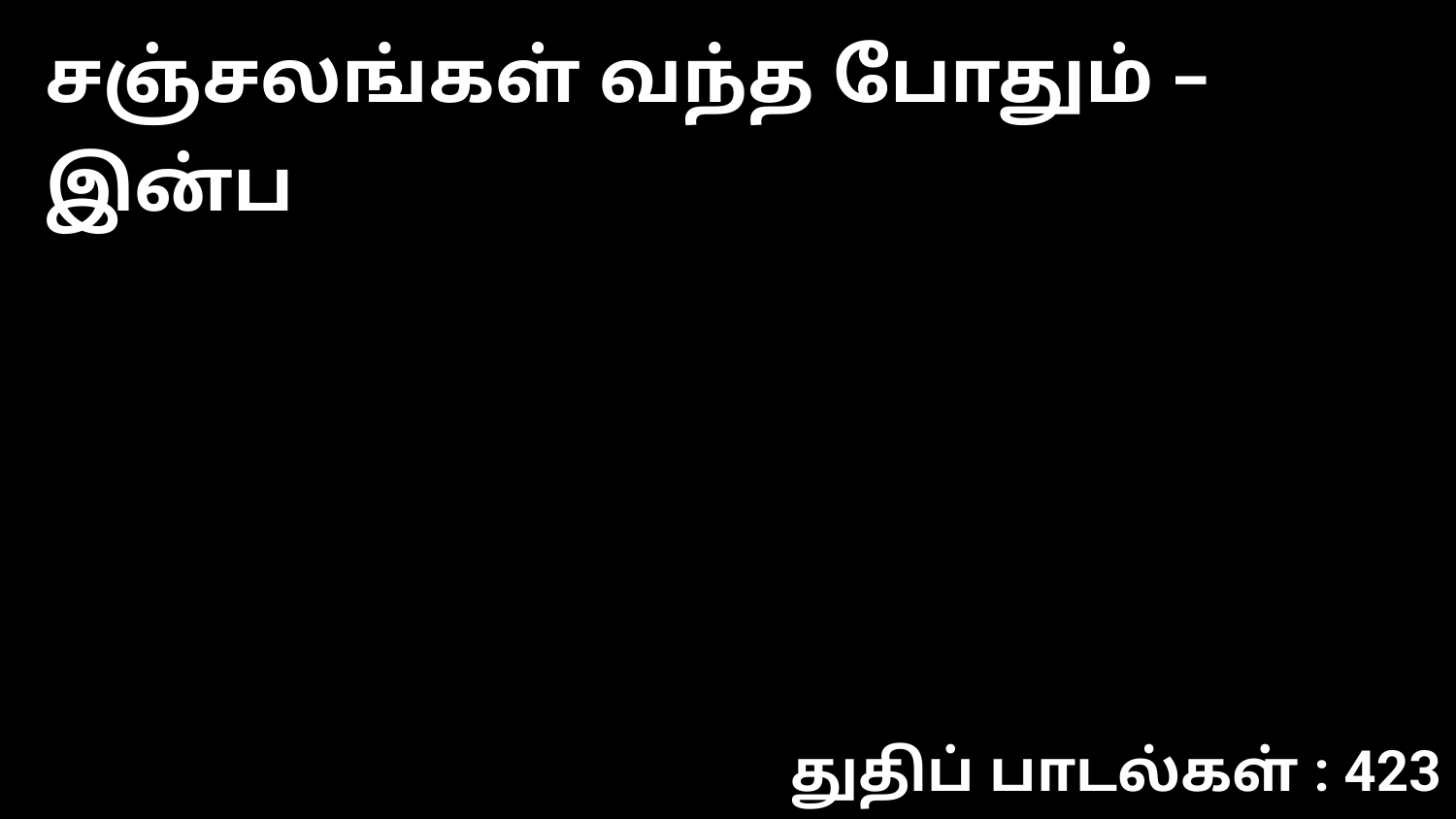

சஞ்சலங்கள் வந்த போதும் – இன்ப
துதிப் பாடல்கள் : 423